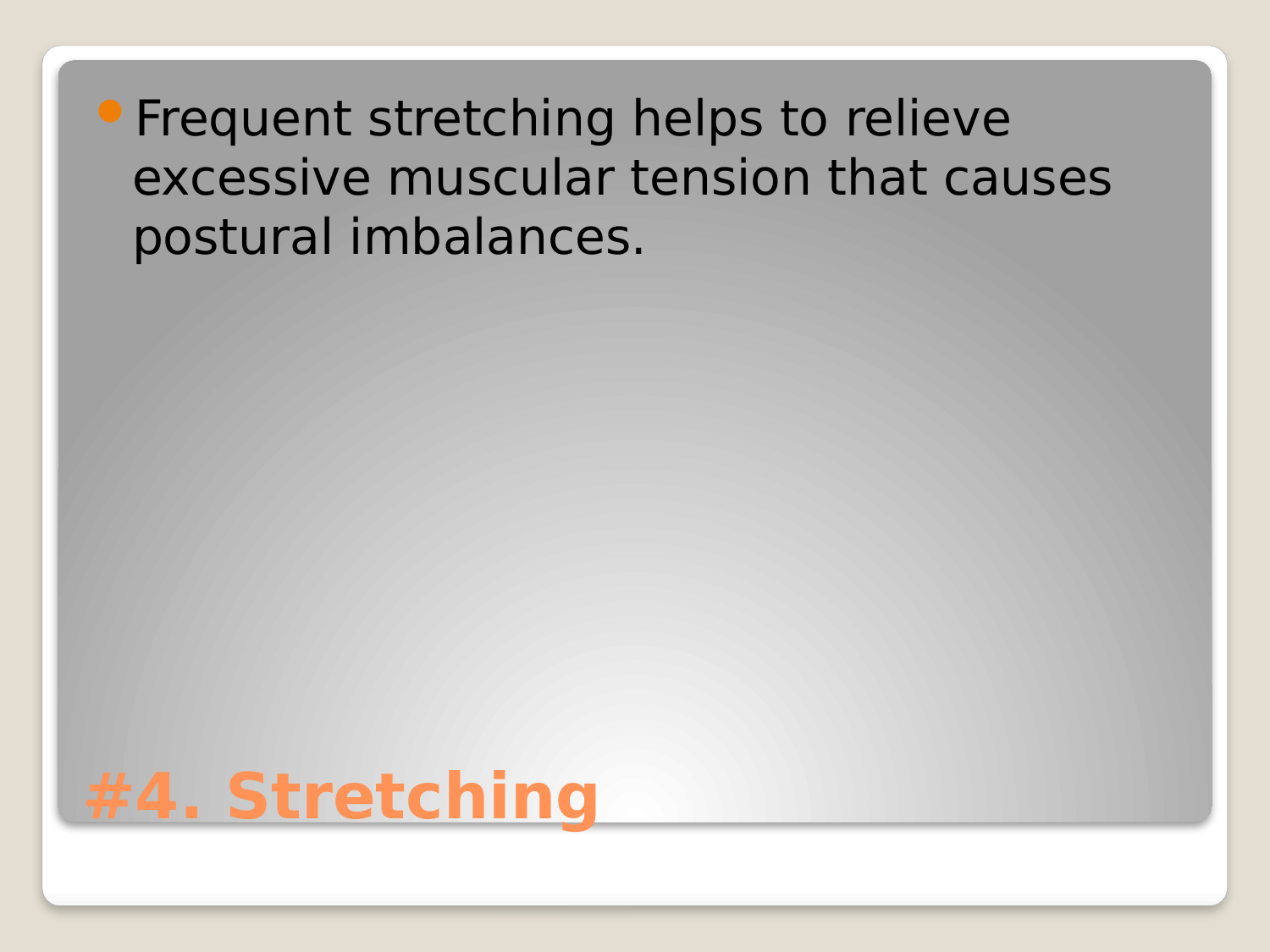

Frequent stretching helps to relieve excessive muscular tension that causes postural imbalances.
# #4. Stretching